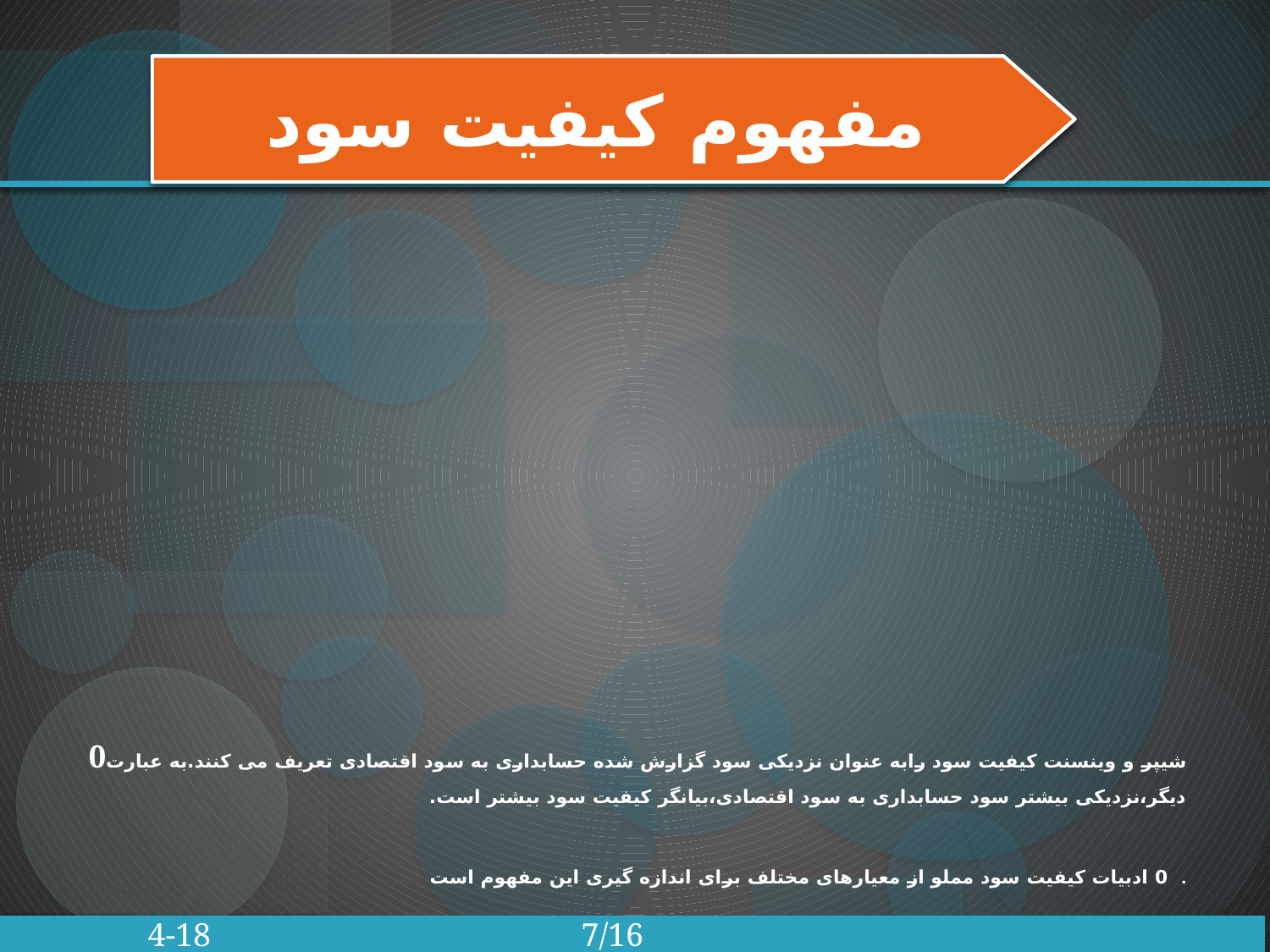

مفهوم کیفیت سود
# 0شیپر و وینسنت کیفیت سود رابه عنوان نزدیکی سود گزارش شده حسابداری به سود اقتصادی تعریف می کنند.به عبارت دیگر،نزدیکی بیشتر سود حسابداری به سود اقتصادی،بیانگر کیفیت سود بیشتر است. 0 ادبیات کیفیت سود مملو از معیارهای مختلف برای اندازه گیری این مفهوم است .
                 4-18                                             7/16